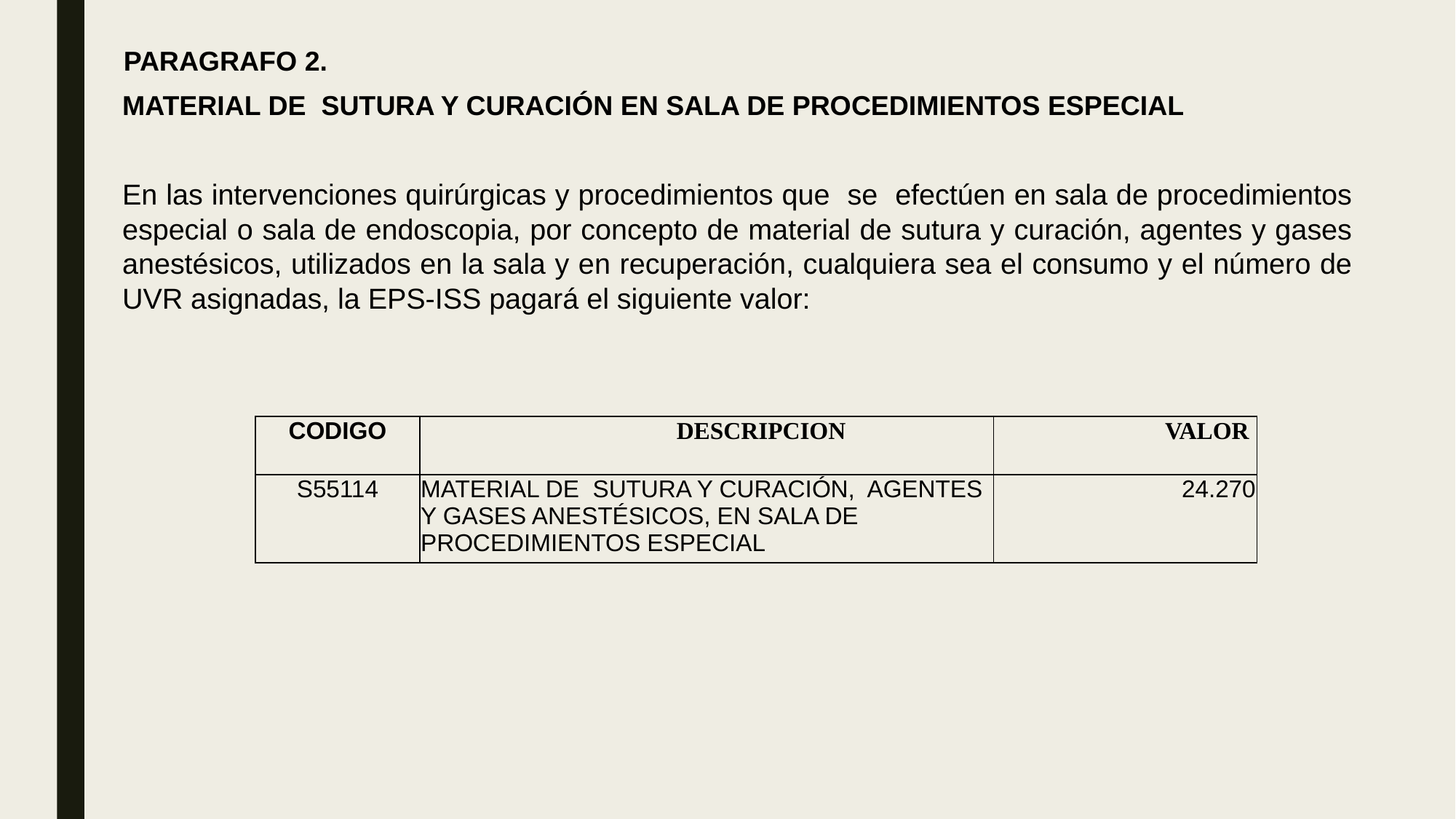

PARAGRAFO 2.
MATERIAL DE  SUTURA Y CURACIÓN EN SALA DE PROCEDIMIENTOS ESPECIAL
En las intervenciones quirúrgicas y procedimientos que  se  efectúen en sala de procedimientos especial o sala de endoscopia, por concepto de material de sutura y curación, agentes y gases anestésicos, utilizados en la sala y en recuperación, cualquiera sea el consumo y el número de UVR asignadas, la EPS-ISS pagará el siguiente valor:
| CODIGO | DESCRIPCION | VALOR |
| --- | --- | --- |
| S55114 | MATERIAL DE SUTURA Y CURACIÓN, AGENTES Y GASES ANESTÉSICOS, EN SALA DE PROCEDIMIENTOS ESPECIAL | 24.270 |